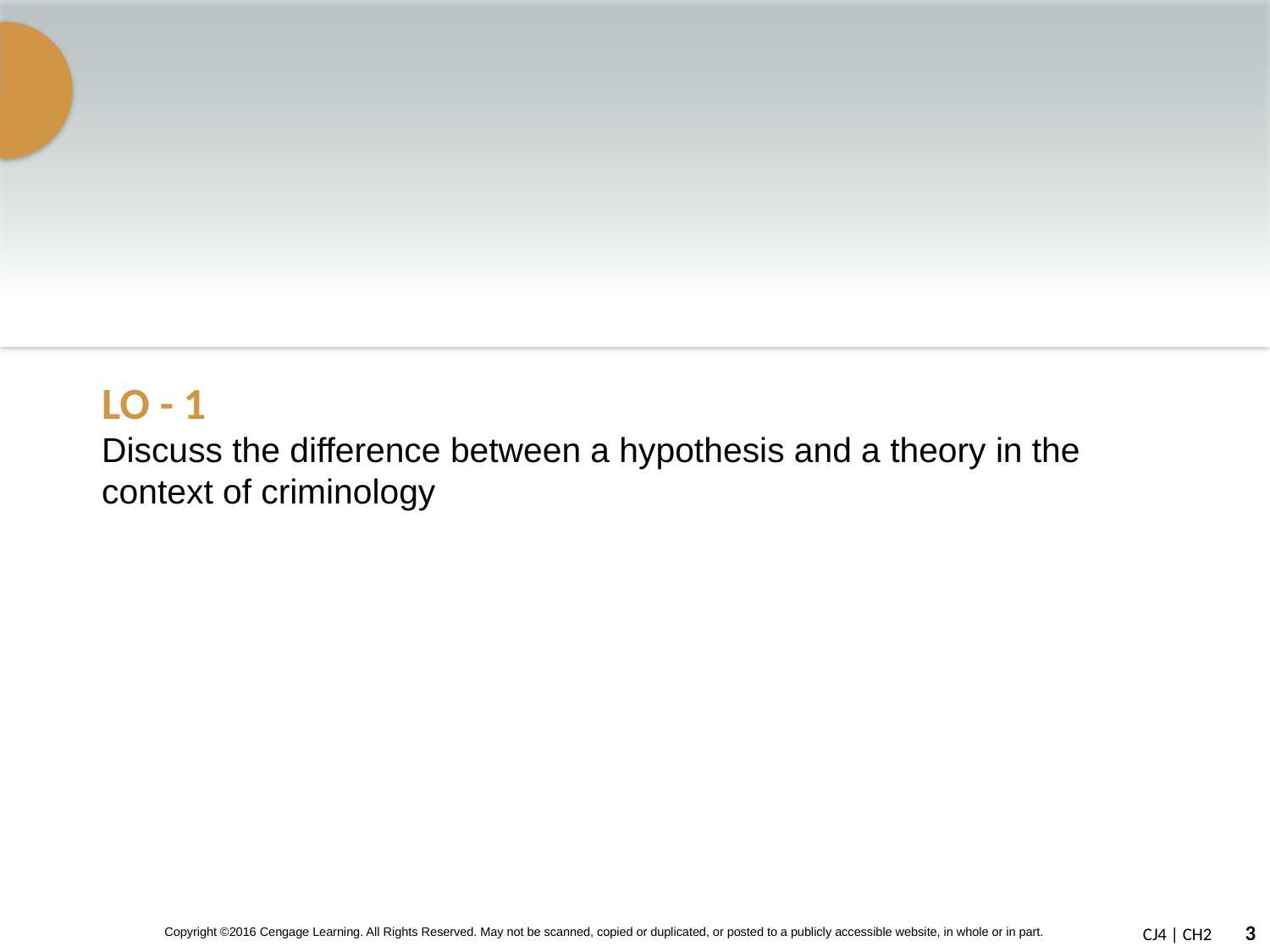

# LO - 1 Discuss the difference between a hypothesis and a theory in the context of criminology